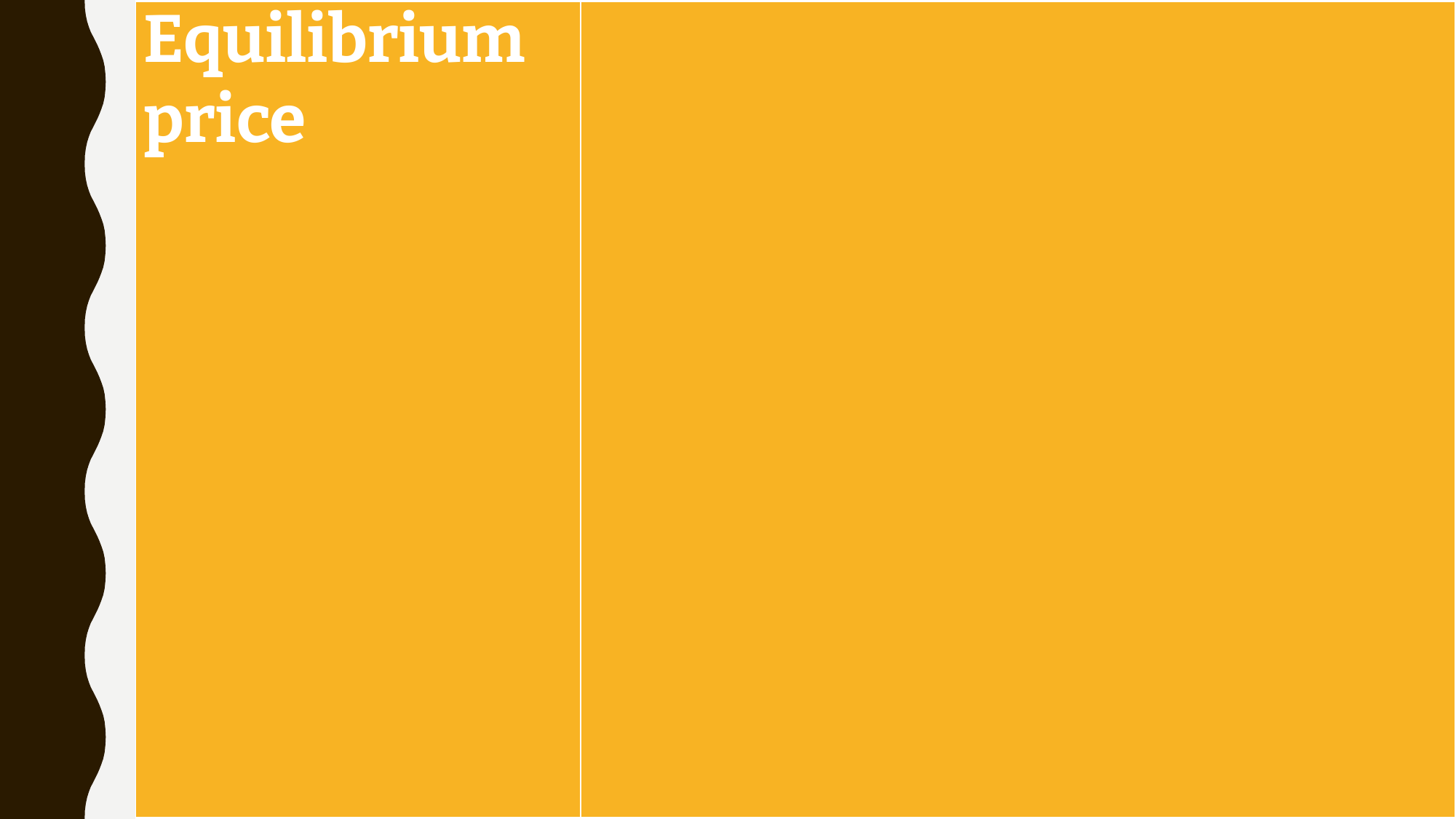

| Equilibrium price |  |
| --- | --- |